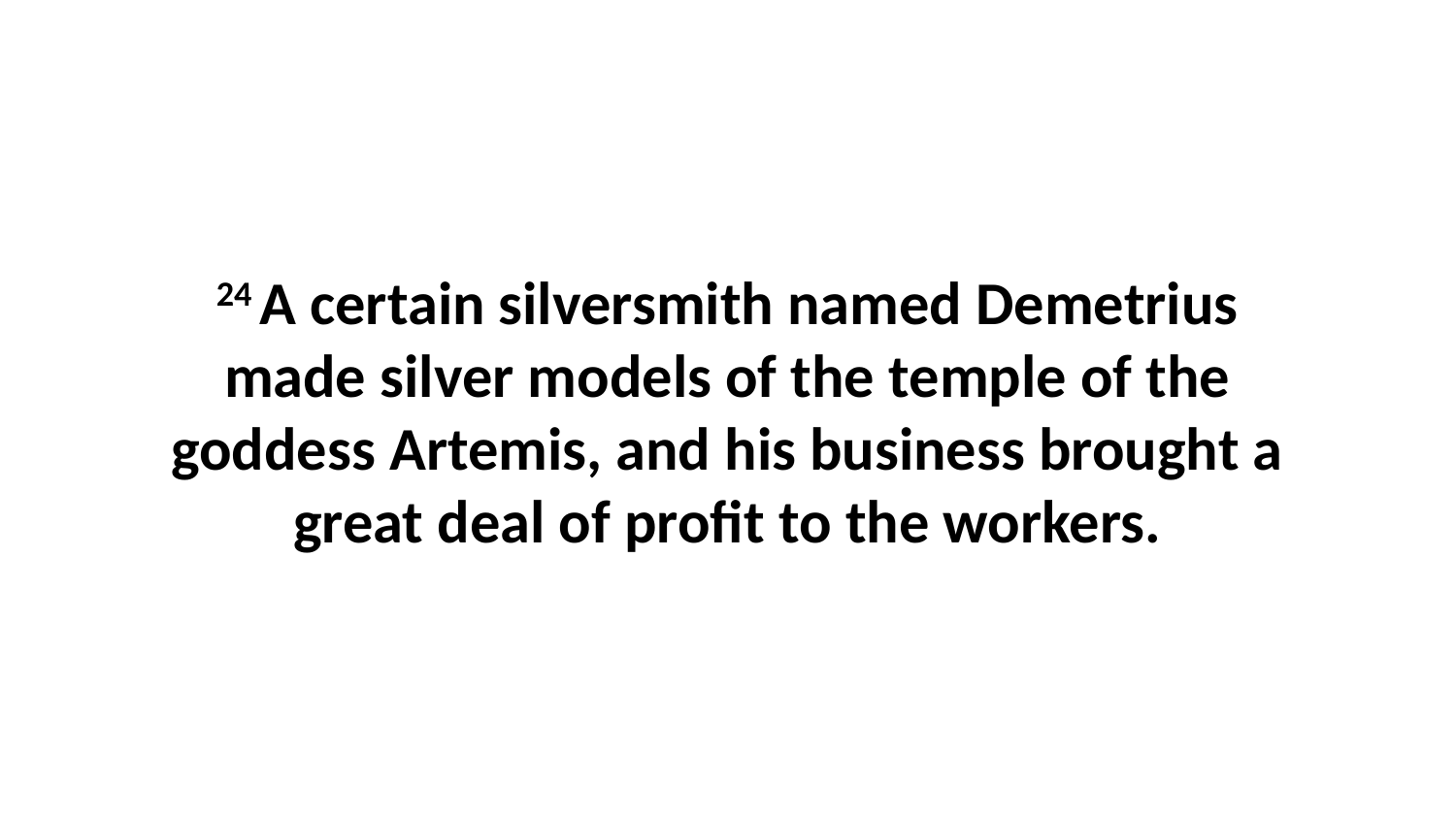

24 A certain silversmith named Demetrius made silver models of the temple of the goddess Artemis, and his business brought a great deal of profit to the workers.